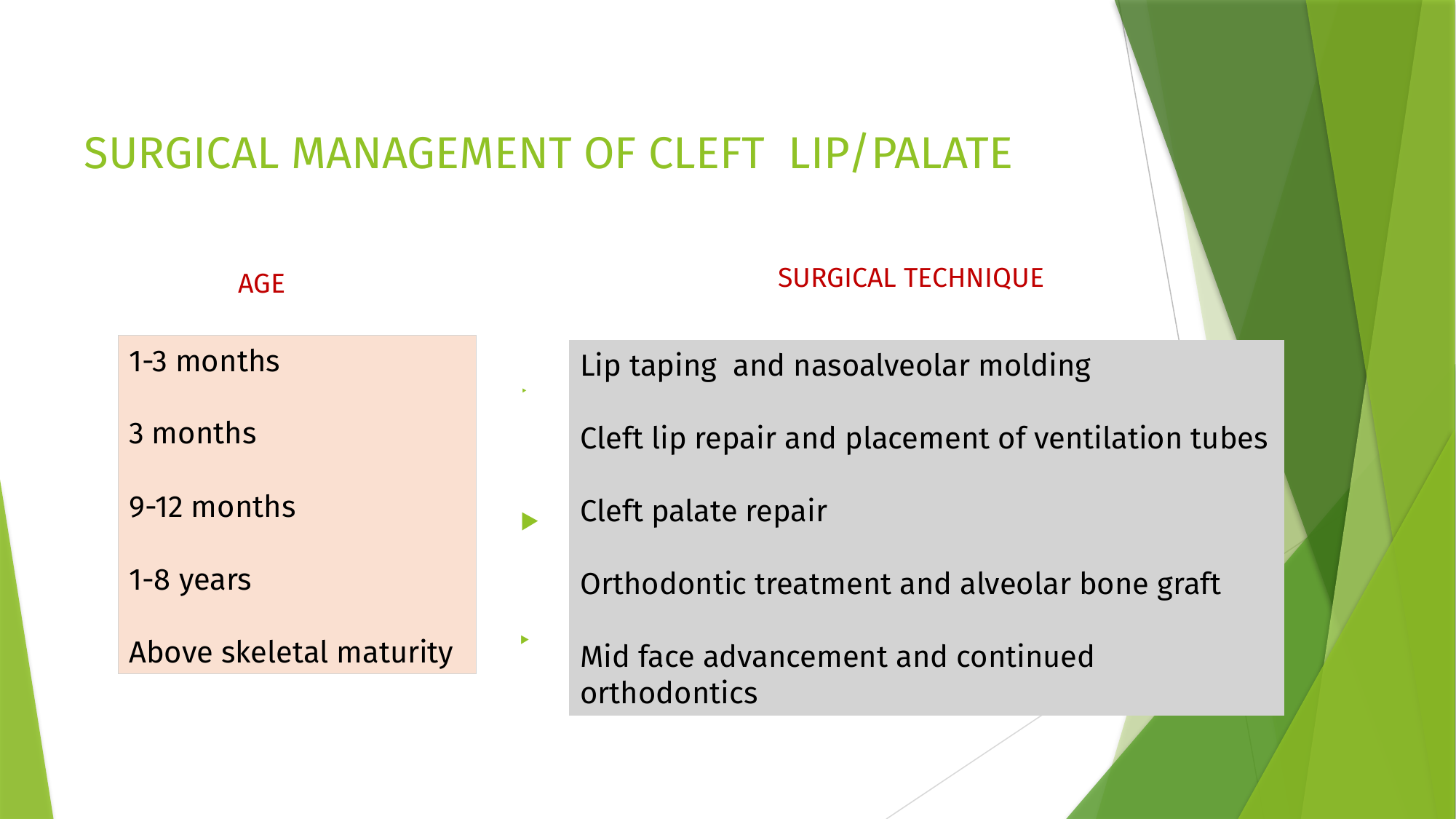

# SURGICAL MANAGEMENT OF CLEFT  LIP/PALATE
SURGICAL TECHNIQUE
AGE
1-3 months

3 months

9-12 months

1-8 years

Above skeletal maturity
Lip taping  and nasoalveolar molding

Cleft lip repair and placement of ventilation tubes

Cleft palate repair

Orthodontic treatment and alveolar bone graft

Mid face advancement and continued orthodontics